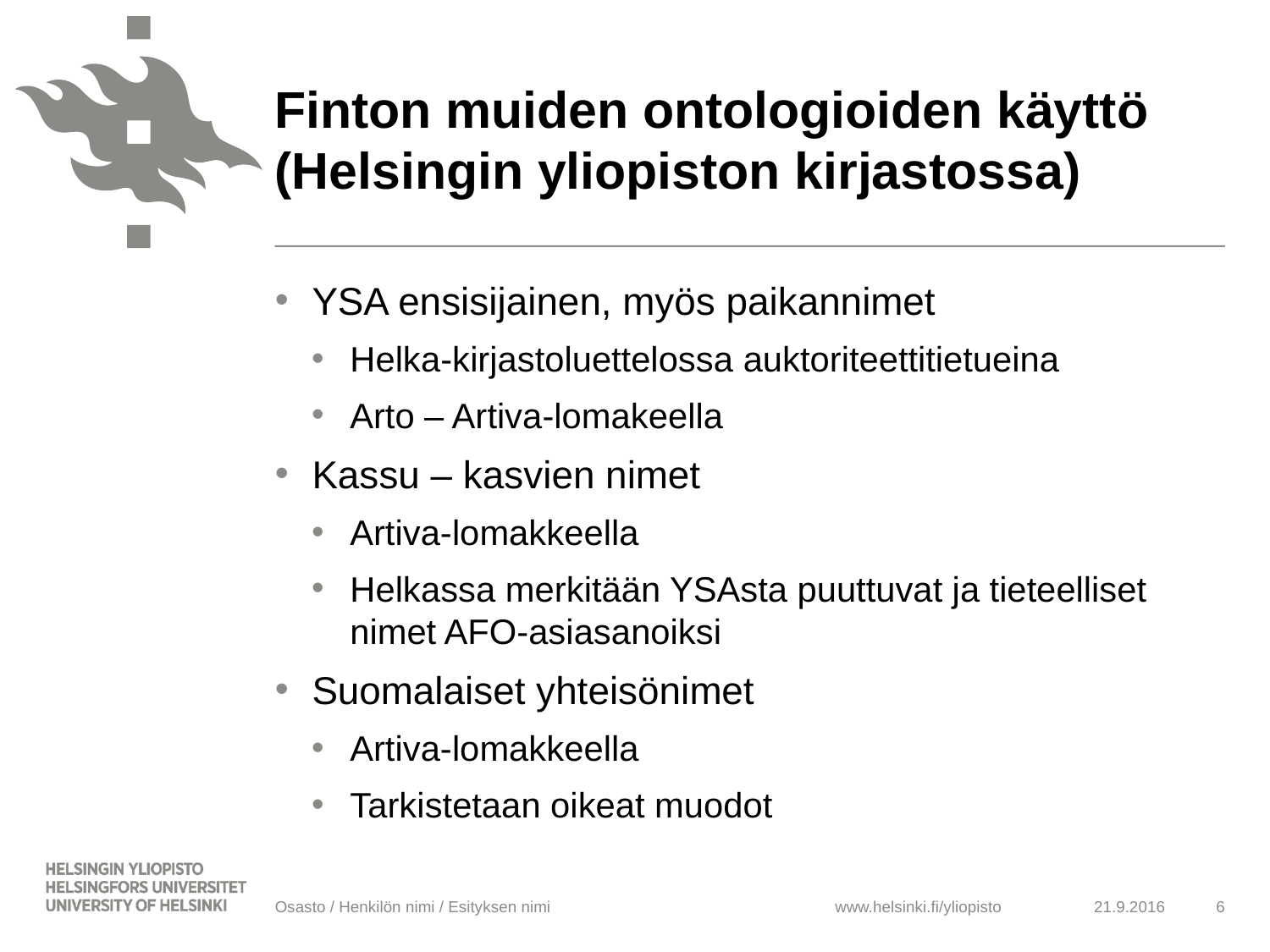

# Finton muiden ontologioiden käyttö (Helsingin yliopiston kirjastossa)
YSA ensisijainen, myös paikannimet
Helka-kirjastoluettelossa auktoriteettitietueina
Arto – Artiva-lomakeella
Kassu – kasvien nimet
Artiva-lomakkeella
Helkassa merkitään YSAsta puuttuvat ja tieteelliset nimet AFO-asiasanoiksi
Suomalaiset yhteisönimet
Artiva-lomakkeella
Tarkistetaan oikeat muodot

Osasto / Henkilön nimi / Esityksen nimi
21.9.2016
6